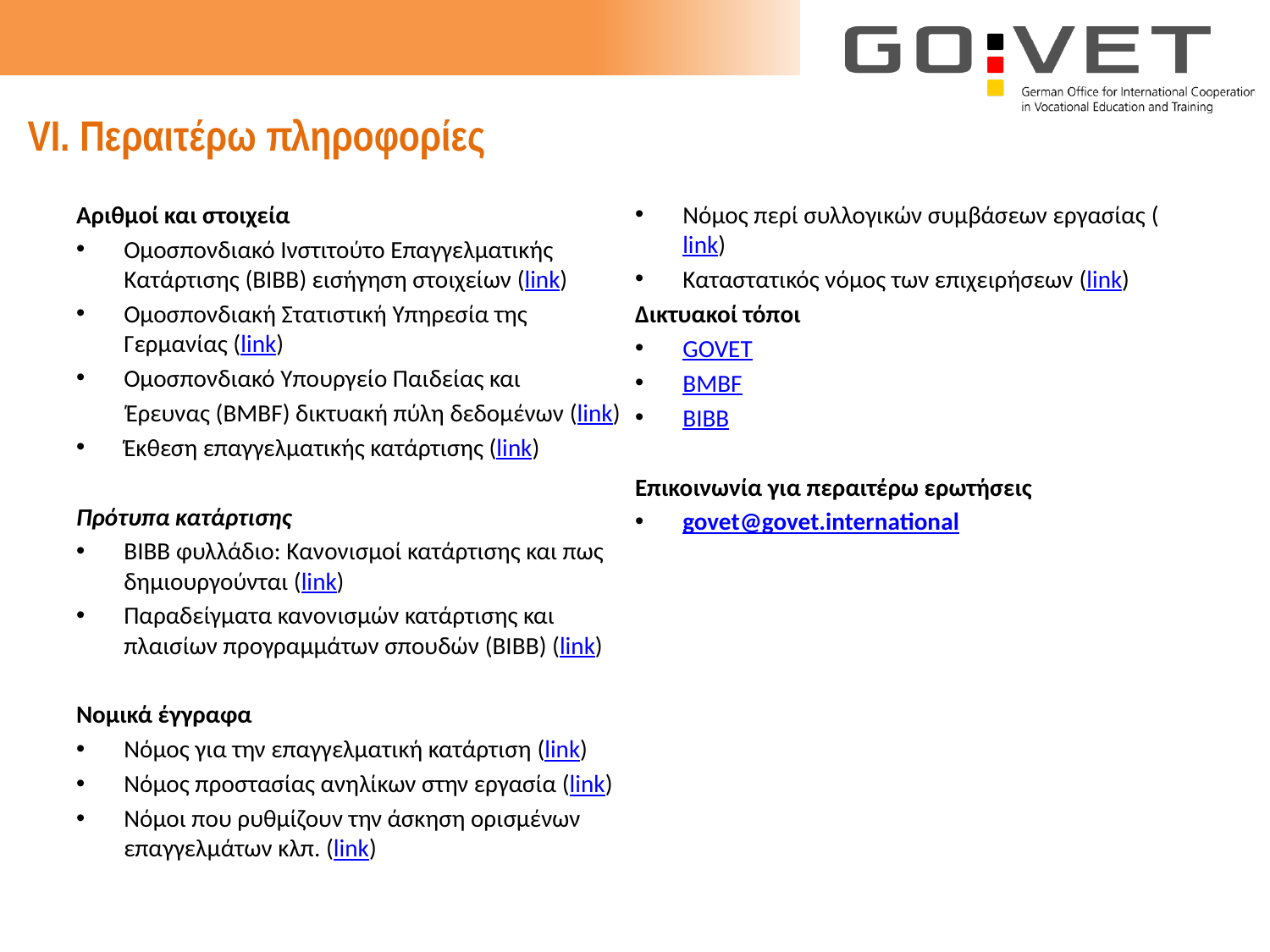

# VI. Περαιτέρω πληροφορίες
Αριθμοί και στοιχεία
Ομοσπονδιακό Ινστιτούτο Επαγγελματικής Κατάρτισης (BIBB) εισήγηση στοιχείων (link)
Ομοσπονδιακή Στατιστική Υπηρεσία της Γερμανίας (link)
Ομοσπονδιακό Υπουργείο Παιδείας και
         Έρευνας (BMBF) δικτυακή πύλη δεδομένων (link)
Έκθεση επαγγελματικής κατάρτισης (link)

Πρότυπα κατάρτισης
BIBB φυλλάδιο: Κανονισμοί κατάρτισης και πως δημιουργούνται (link)
Παραδείγματα κανονισμών κατάρτισης και πλαισίων προγραμμάτων σπουδών (BIBB) (link)

Νομικά έγγραφα
Νόμος για την επαγγελματική κατάρτιση (link)
Νόμος προστασίας ανηλίκων στην εργασία (link)
Νόμοι που ρυθμίζουν την άσκηση ορισμένων επαγγελμάτων κλπ. (link)
Νόμος περί συλλογικών συμβάσεων εργασίας (link)
Καταστατικός νόμος των επιχειρήσεων (link)
Δικτυακοί τόποι
GOVET
BMBF
BIBB

Επικοινωνία για περαιτέρω ερωτήσεις
govet@govet.international